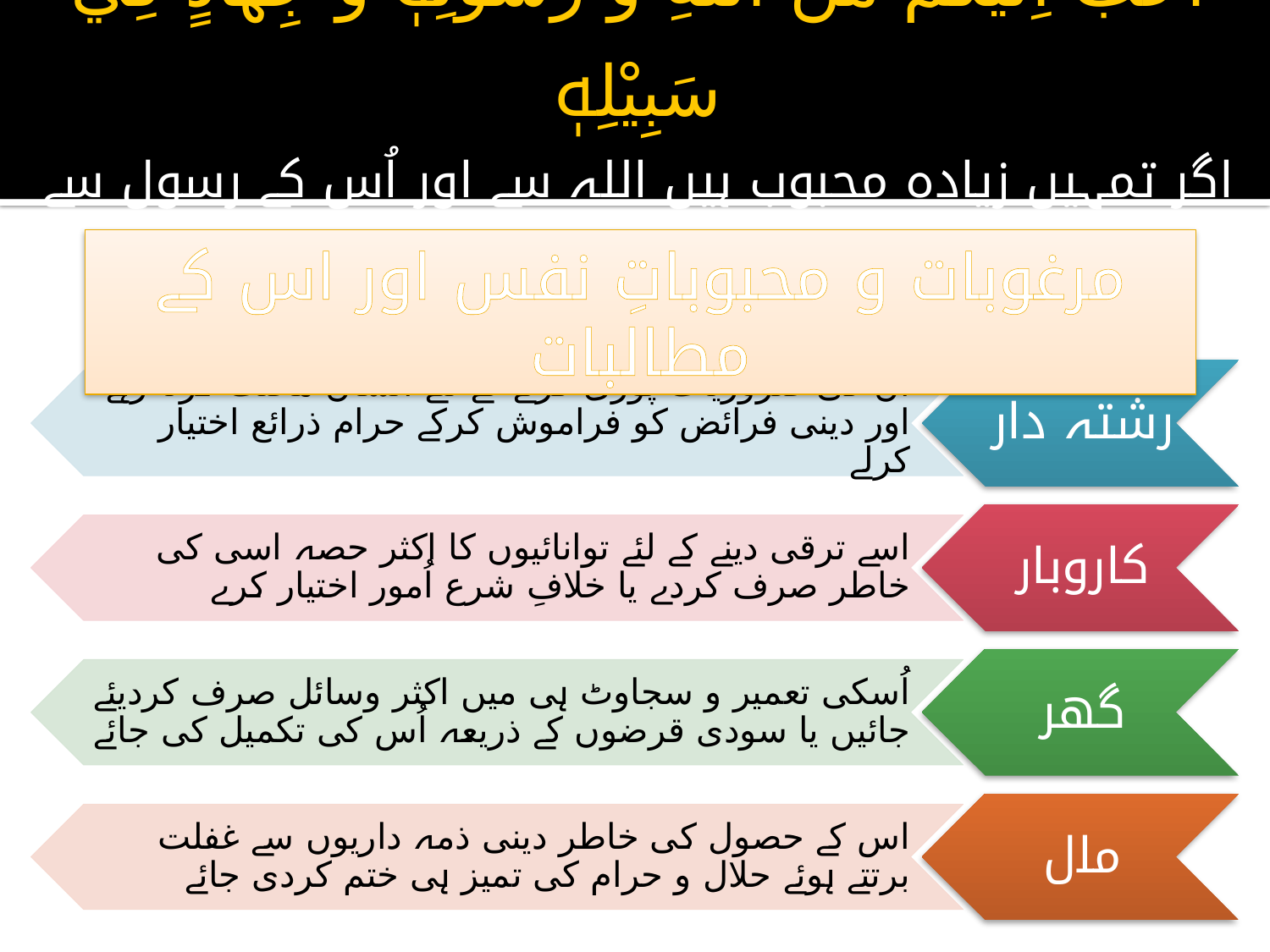

# اَحَبَّ اِلَيْكُمْ مِّنَ اللّٰهِ وَ رَسُوْلِهٖ وَ جِهَادٍ فِيْ سَبِيْلِهٖ اگر تمہیں زیادہ محبوب ہیں اللہ سے اور اُس کے رسول سے اور اُس کی راہ میں جہاد سے
مرغوبات و محبوباتِ نفس اور اس کے مطالبات
رشتہ دار
اُن کی ضروریات پوری کرنے کے لئے انسان محنت کرتا رہے  اور دینی فرائض کو فراموش کرکے حرام ذرائع اختیار کرلے
کاروبار
اسے ترقی دینے کے لئے توانائیوں کا اکثر حصہ اسی کی خاطر صرف کردے یا خلافِ شرع اُمور اختیار کرے
گھر
اُسکی تعمیر و سجاوٹ ہی میں اکثر وسائل صرف کردیئے جائیں یا سودی قرضوں کے ذریعہ اُس کی تکمیل کی جائے
مال
اس کے حصول کی خاطر دینی ذمہ داریوں سے غفلت برتتے ہوئے حلال و حرام کی تمیز ہی ختم کردی جائے